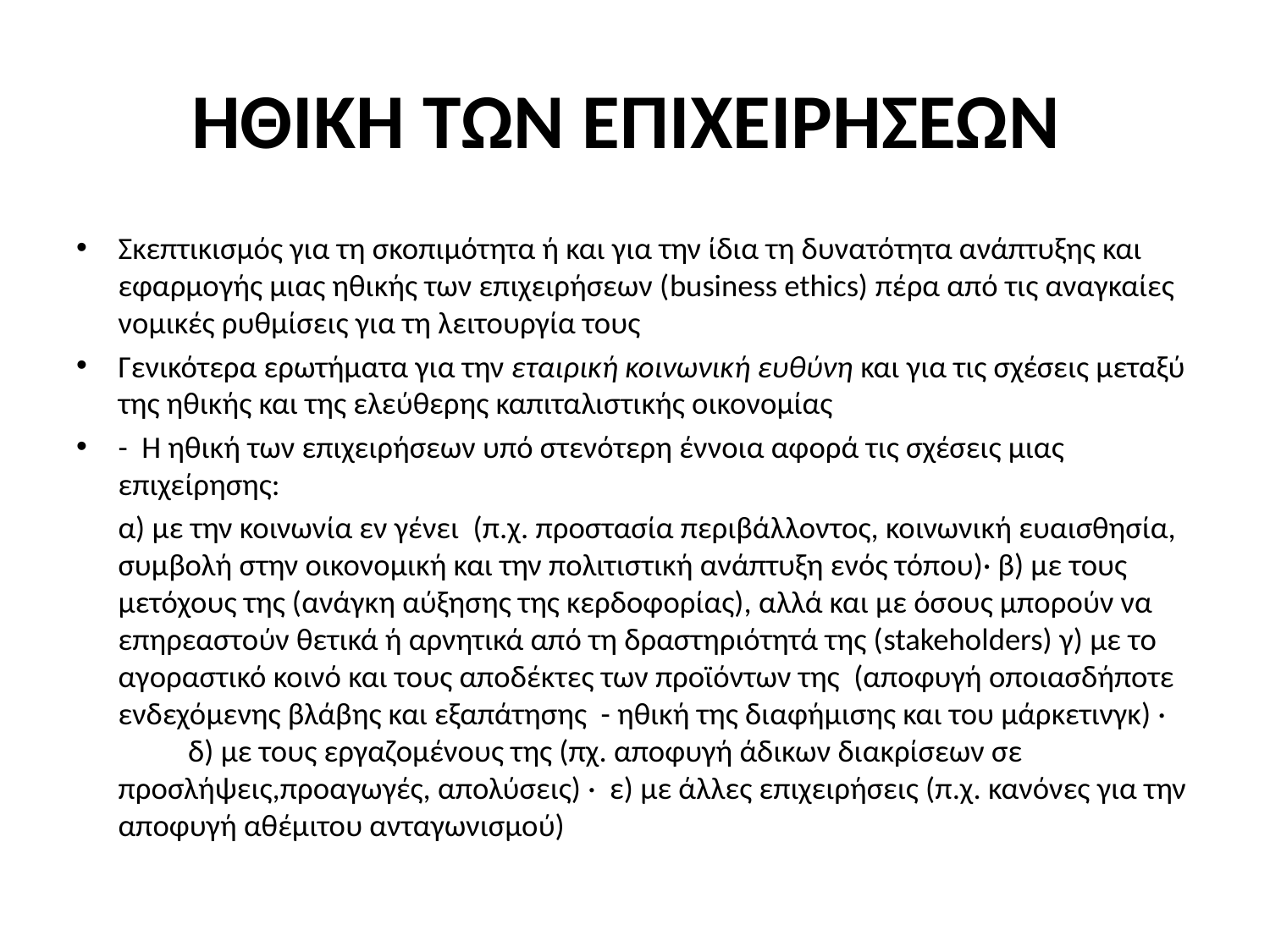

# ΗΘΙΚΗ ΤΩΝ ΕΠΙΧΕΙΡΗΣΕΩΝ
Σκεπτικισμός για τη σκοπιμότητα ή και για την ίδια τη δυνατότητα ανάπτυξης και εφαρμογής μιας ηθικής των επιχειρήσεων (business ethics) πέρα από τις αναγκαίες νομικές ρυθμίσεις για τη λειτουργία τους
Γενικότερα ερωτήματα για την εταιρική κοινωνική ευθύνη και για τις σχέσεις μεταξύ της ηθικής και της ελεύθερης καπιταλιστικής οικονομίας
-  Η ηθική των επιχειρήσεων υπό στενότερη έννοια αφορά τις σχέσεις μιας επιχείρησης:
      α) με την κοινωνία εν γένει  (π.χ. προστασία περιβάλλοντος, κοινωνική ευαισθησία, συμβολή στην οικονομική και την πολιτιστική ανάπτυξη ενός τόπου)· β) με τους μετόχους της (ανάγκη αύξησης της κερδοφορίας), αλλά και με όσους μπορούν να επηρεαστούν θετικά ή αρνητικά από τη δραστηριότητά της (stakeholders) γ) με το αγοραστικό κοινό και τους αποδέκτες των προϊόντων της  (αποφυγή οποιασδήποτε ενδεχόμενης βλάβης και εξαπάτησης  - ηθική της διαφήμισης και του μάρκετινγκ) ·              δ) με τους εργαζομένους της (πχ. αποφυγή άδικων διακρίσεων σε προσλήψεις,προαγωγές, απολύσεις) ·  ε) με άλλες επιχειρήσεις (π.χ. κανόνες για την αποφυγή αθέμιτου ανταγωνισμού)